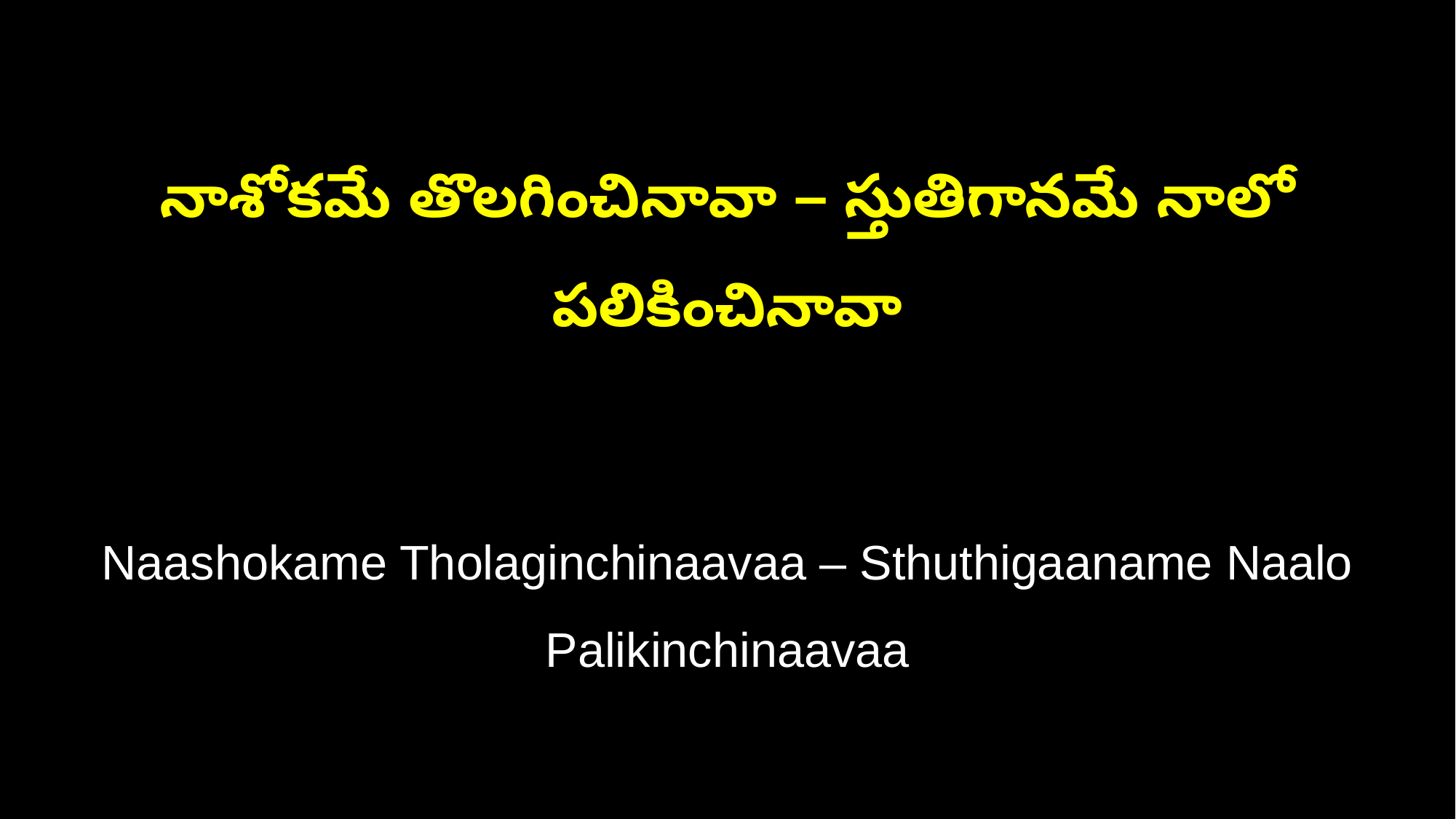

నాశోకమే తొలగించినావా – స్తుతిగానమే నాలో పలికించినావా
Naashokame Tholaginchinaavaa – Sthuthigaaname Naalo Palikinchinaavaa